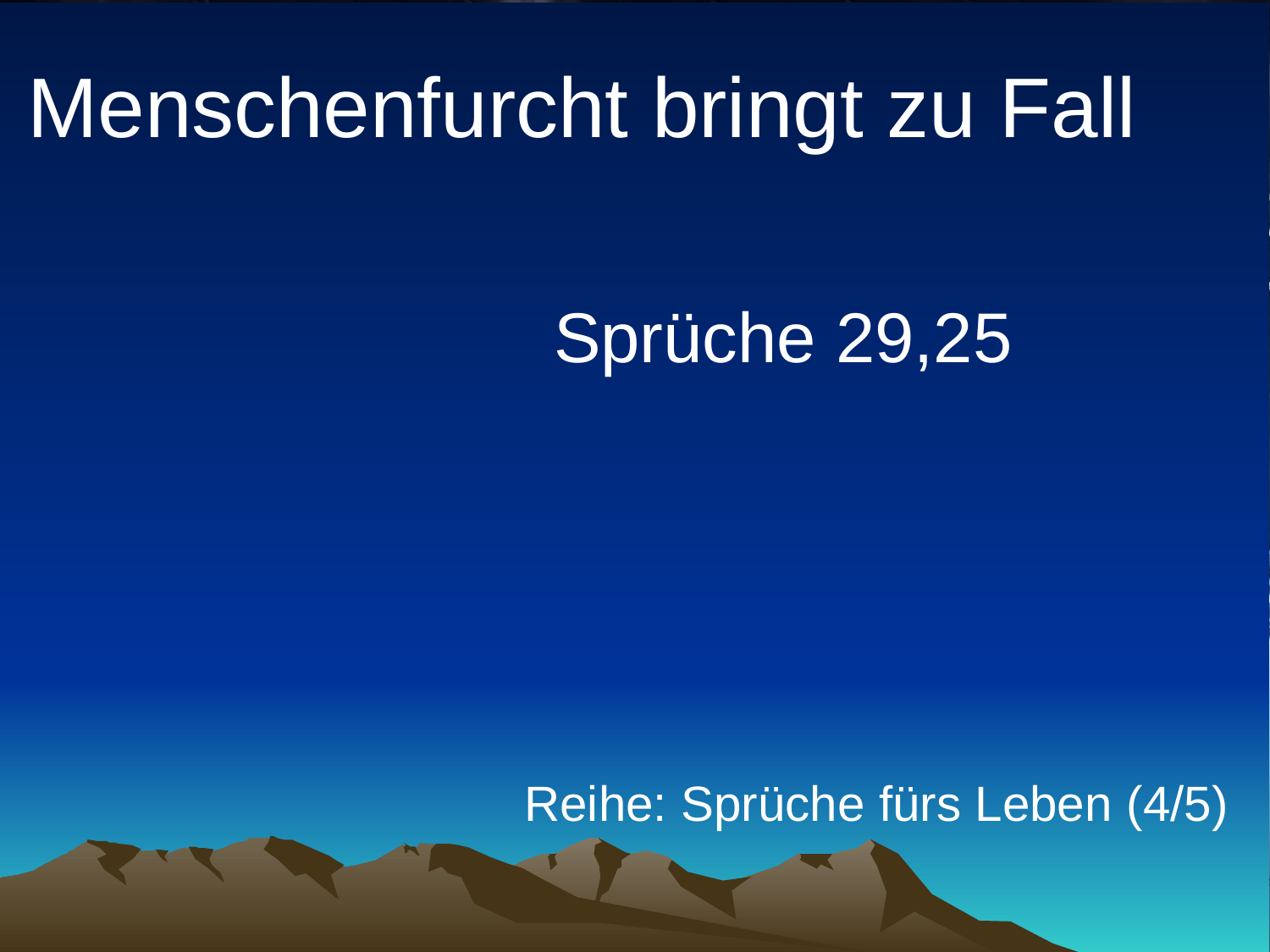

# Menschenfurcht bringt zu Fall
Sprüche 29,25
Reihe: Sprüche fürs Leben (4/5)